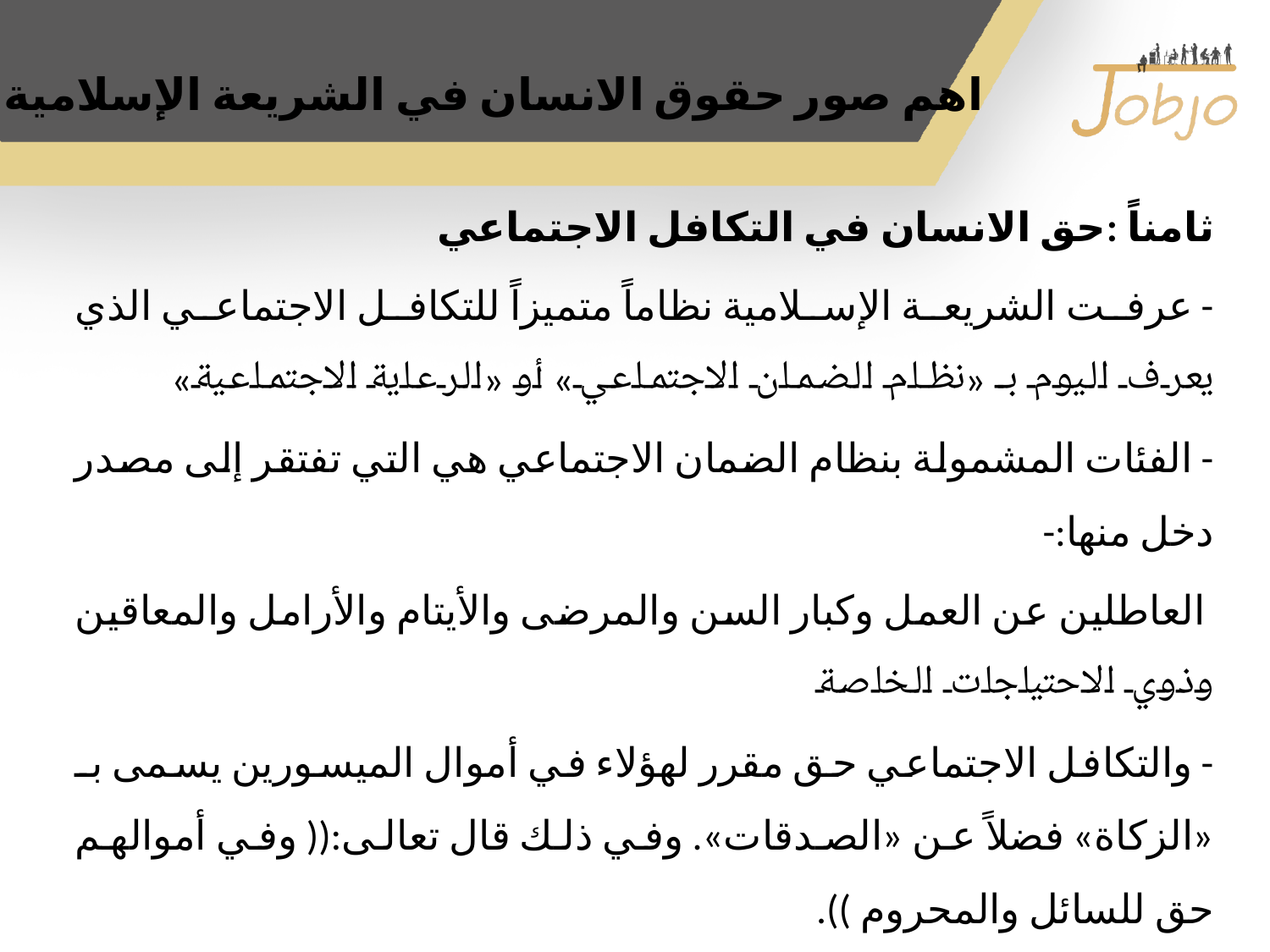

# اهم صور حقوق الانسان في الشريعة الإسلامية
ثامناً :حق الانسان في التكافل الاجتماعي
- عرفت الشريعة الإسلامية نظاماً متميزاً للتكافل الاجتماعي الذي يعرف اليوم بـ «نظام الضمان الاجتماعي» أو «الرعاية الاجتماعية»
- الفئات المشمولة بنظام الضمان الاجتماعي هي التي تفتقر إلى مصدر دخل منها:-
 العاطلين عن العمل وكبار السن والمرضى والأيتام والأرامل والمعاقين وذوي الاحتياجات الخاصة
- والتكافل الاجتماعي حق مقرر لهؤلاء في أموال الميسورين يسمى بـ «الزكاة» فضلاً عن «الصدقات». وفي ذلك قال تعالى:(( وفي أموالهم حق للسائل والمحروم )).